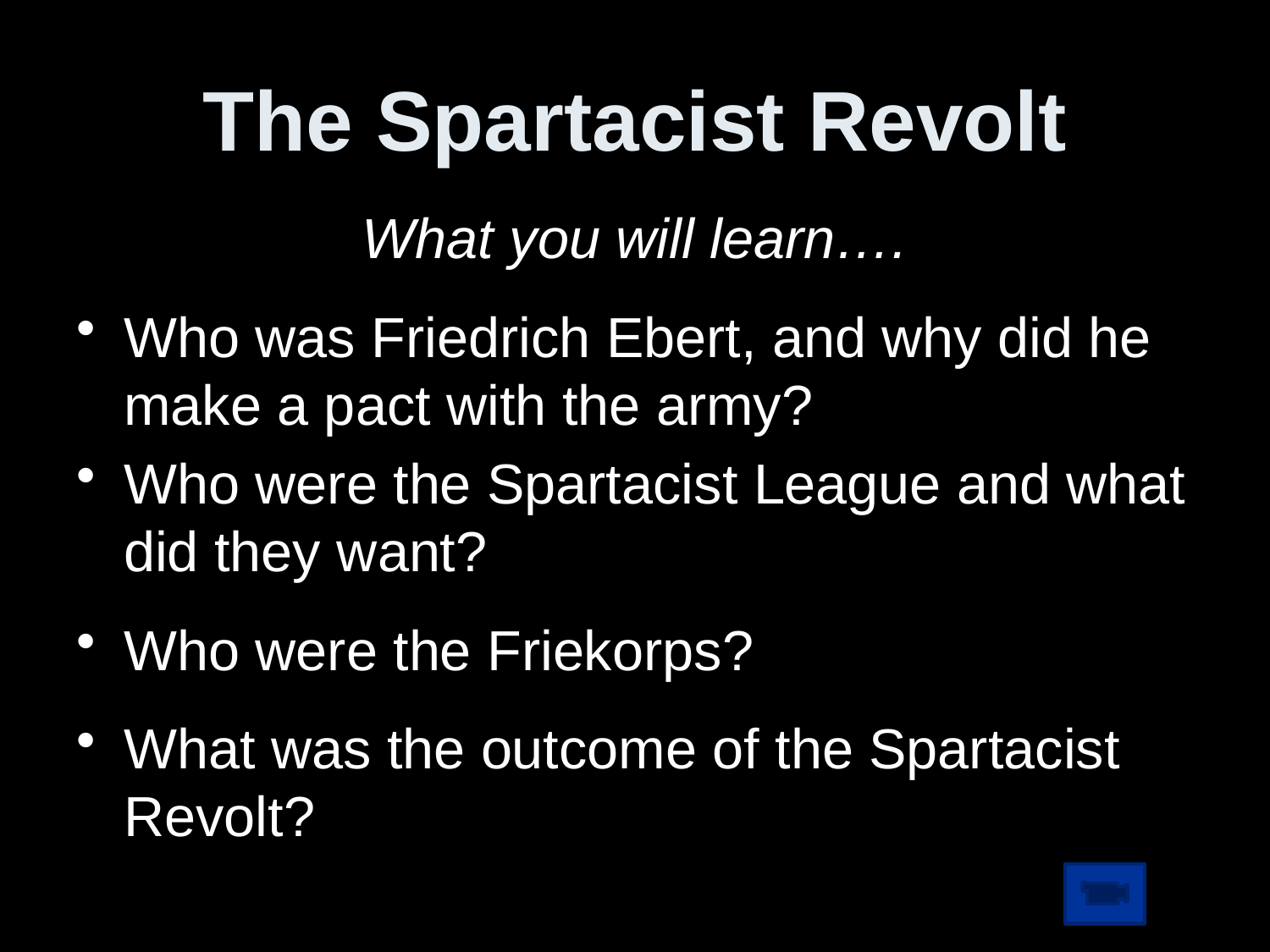

# The Spartacist Revolt
What you will learn….

Who was Friedrich Ebert, and why did he make a pact with the army?
Who were the Spartacist League and what did they want?

Who were the Friekorps?

What was the outcome of the Spartacist Revolt?